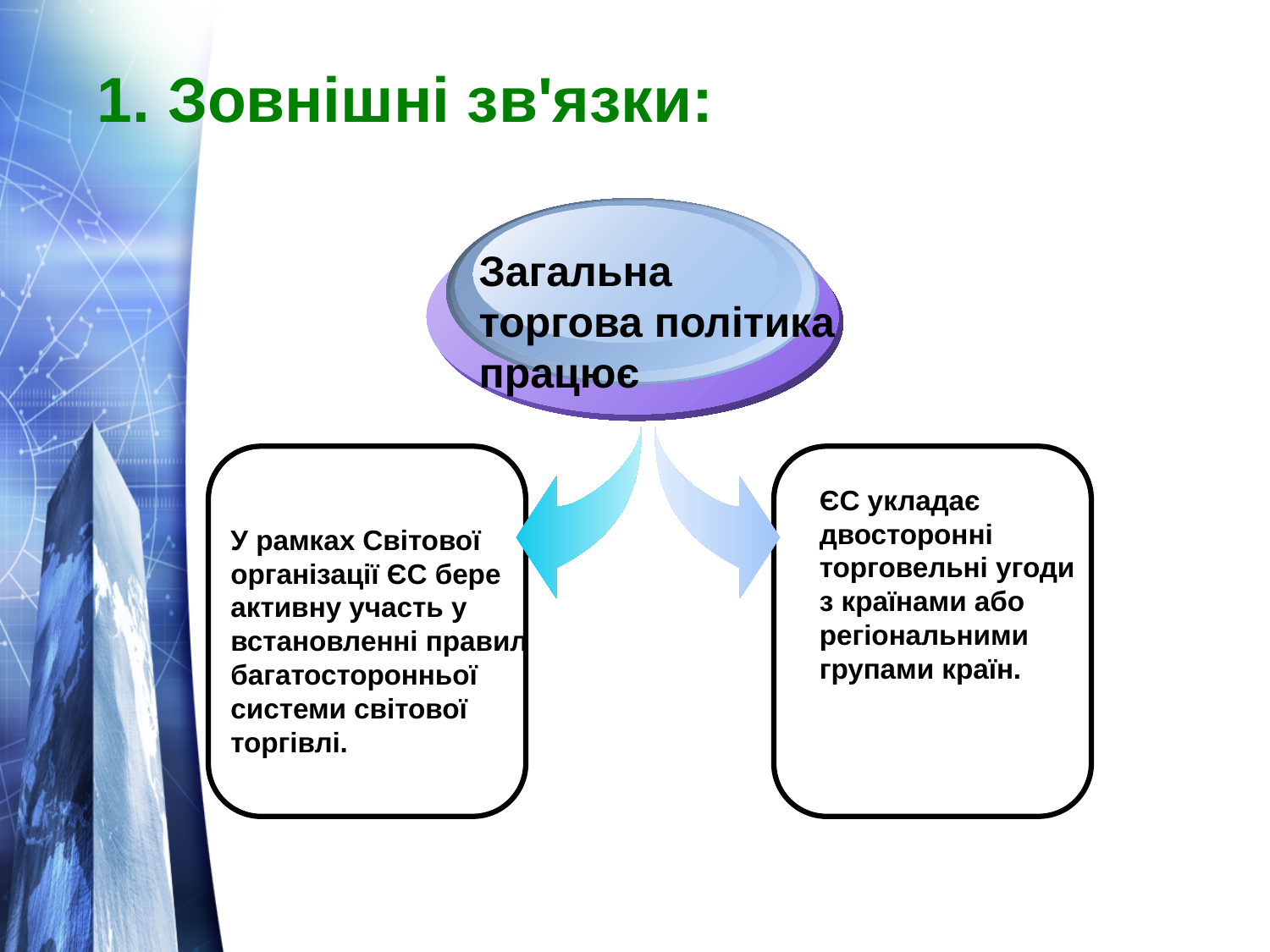

# 1. Зовнішні зв'язки:

Загальна торгова політика працює

ЄС укладає двосторонні торговельні угоди з країнами або регіональними групами країн.
У рамках Світової організації ЄС бере активну участь у встановленні правил багатосторонньої системи світової торгівлі.